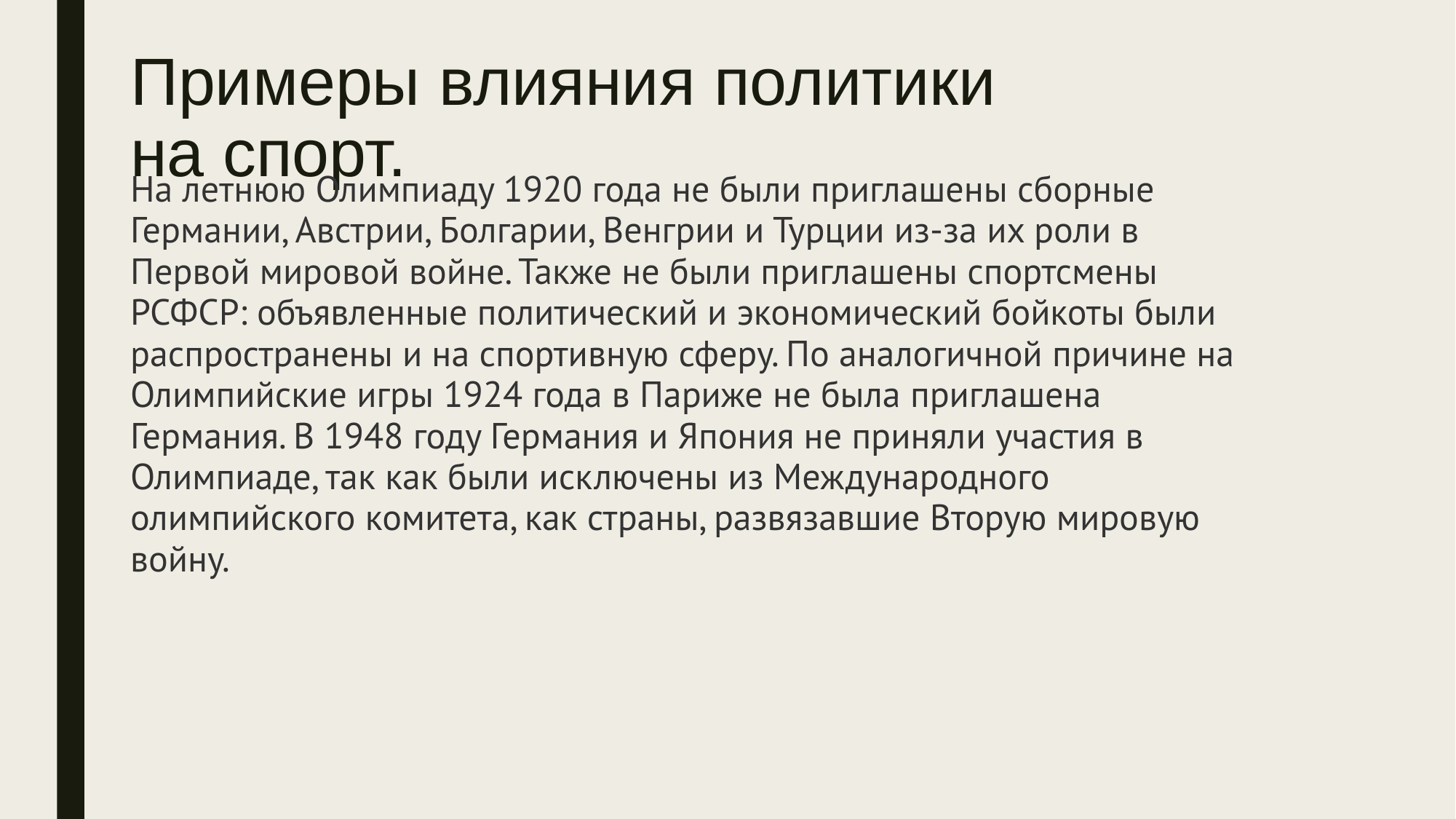

# Примеры влияния политики на спорт.
На летнюю Олимпиаду 1920 года не были приглашены сборные Германии, Австрии, Болгарии, Венгрии и Турции из-за их роли в Первой мировой войне. Также не были приглашены спортсмены РСФСР: объявленные политический и экономический бойкоты были распространены и на спортивную сферу. По аналогичной причине на Олимпийские игры 1924 года в Париже не была приглашена Германия. В 1948 году Германия и Япония не приняли участия в Олимпиаде, так как были исключены из Международного олимпийского комитета, как страны, развязавшие Вторую мировую войну.